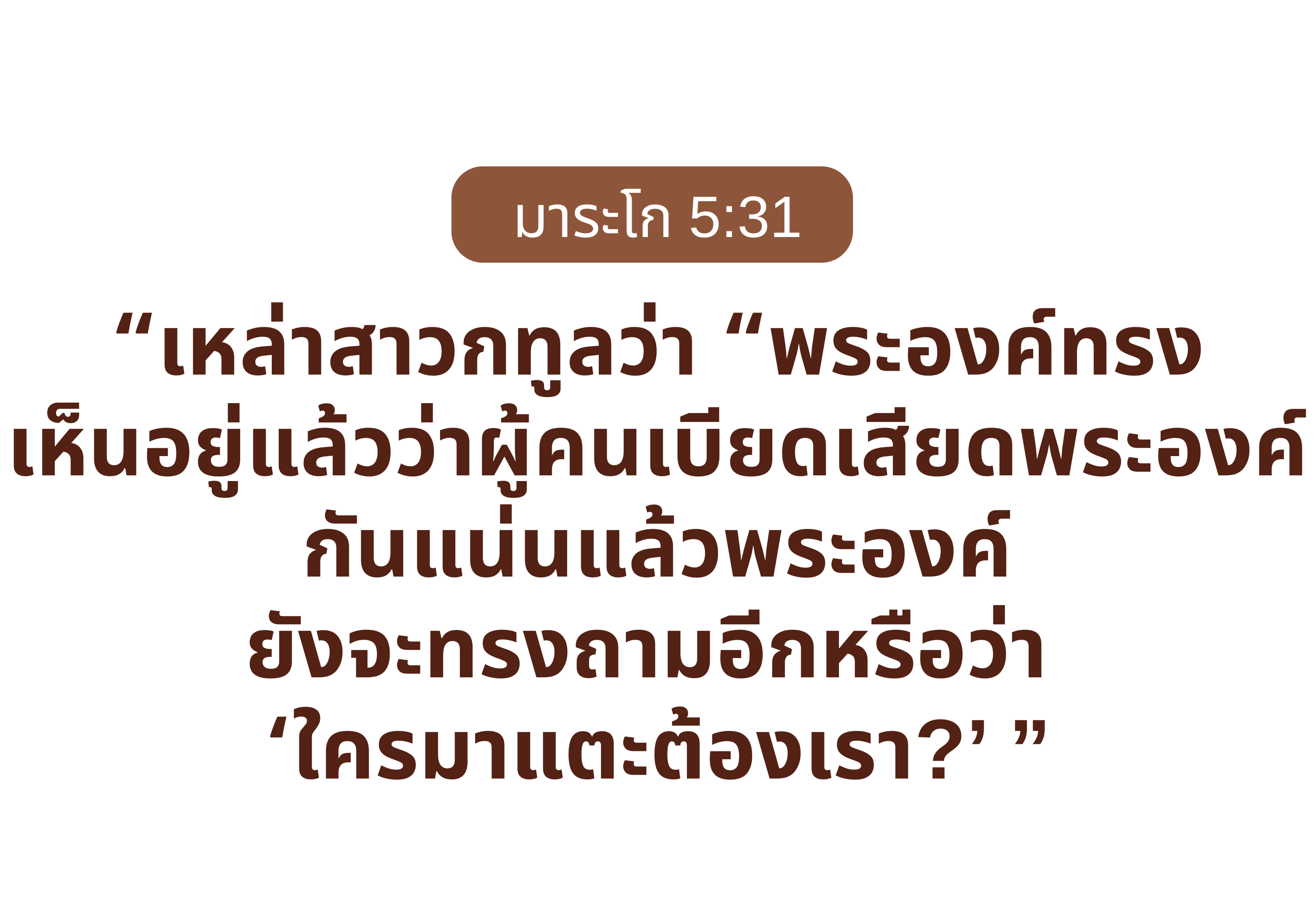

มาระโก‬ ‭5‬:‭31‬
“เหล่าสาวกทูลว่า “พระองค์ทรง
เห็นอยู่แล้วว่าผู้คนเบียดเสียดพระองค์กันแน่นแล้วพระองค์
ยังจะทรงถามอีกหรือว่า
‘ใครมาแตะต้องเรา?’ ”